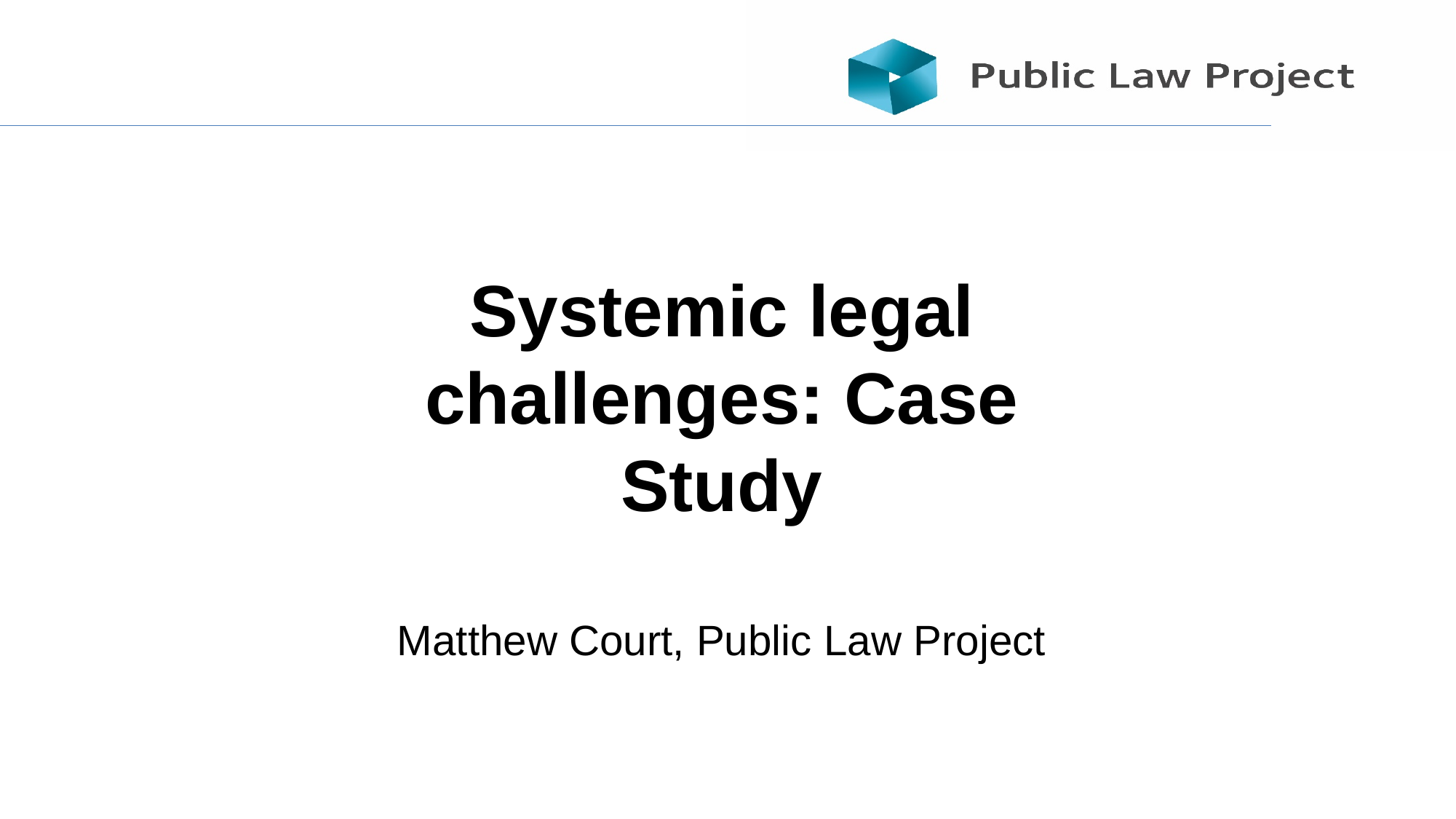

# Systemic legal challenges: Case Study Matthew Court, Public Law Project